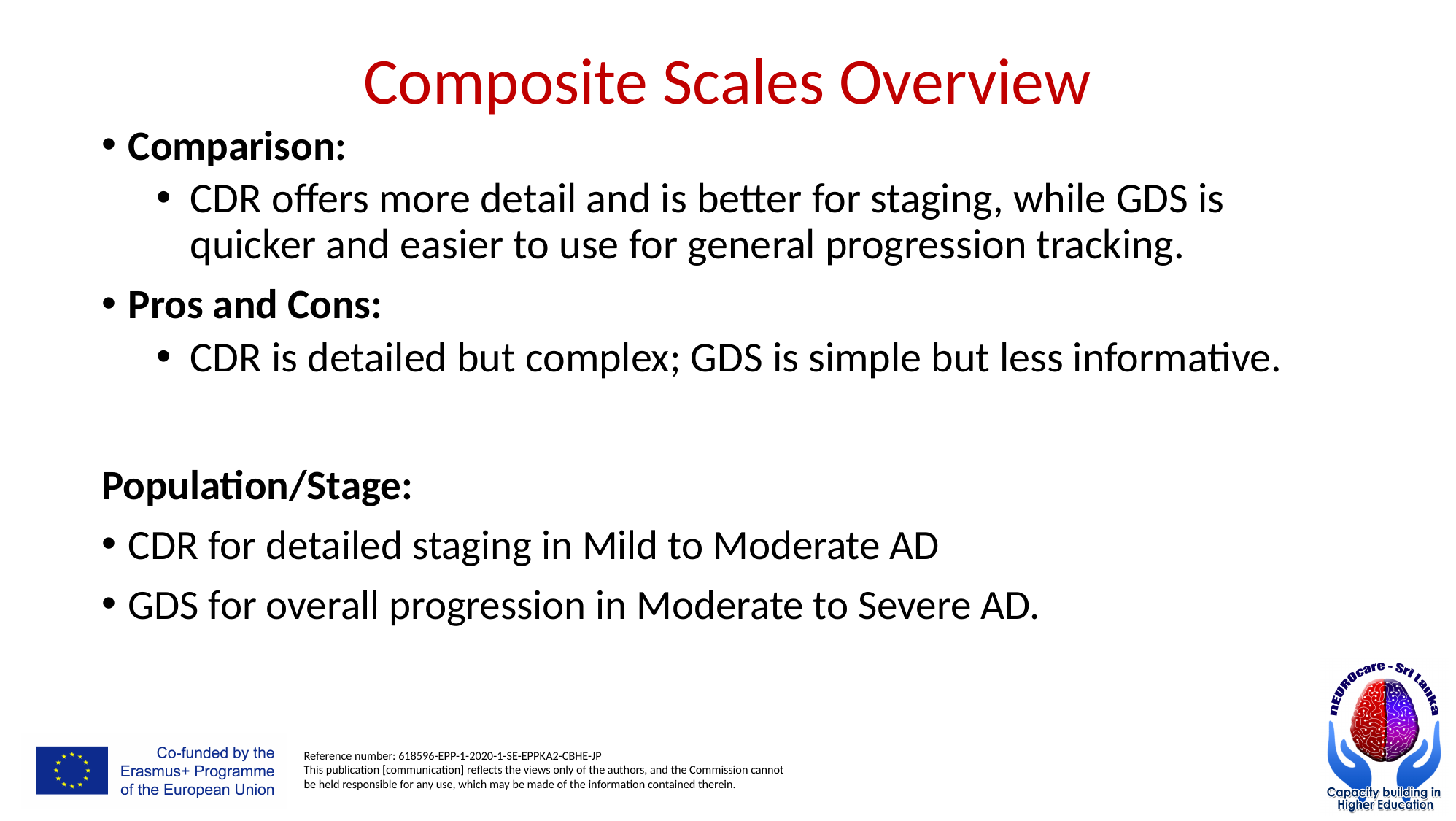

# Composite Scales Overview
Comparison:
CDR offers more detail and is better for staging, while GDS is quicker and easier to use for general progression tracking.
Pros and Cons:
CDR is detailed but complex; GDS is simple but less informative.

Population/Stage:
CDR for detailed staging in Mild to Moderate AD
GDS for overall progression in Moderate to Severe AD.